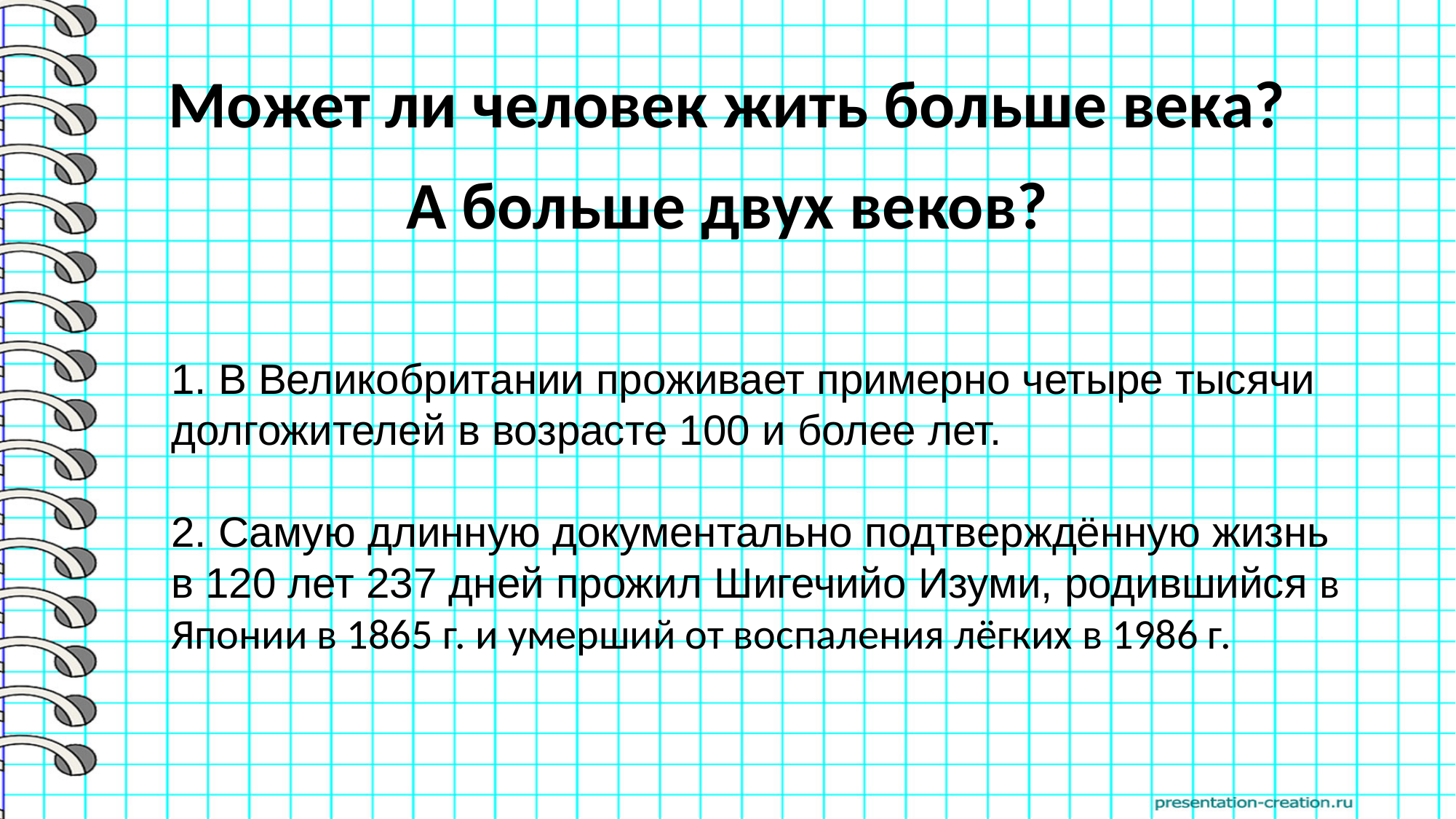

# Может ли человек жить больше века?
А больше двух веков?
1. В Великобритании проживает примерно четыре тысячи долгожителей в возрасте 100 и более лет.

2. Самую длинную документально подтверждённую жизнь в 120 лет 237 дней прожил Шигечийо Изуми, родившийся в Японии в 1865 г. и умерший от воспаления лёгких в 1986 г.